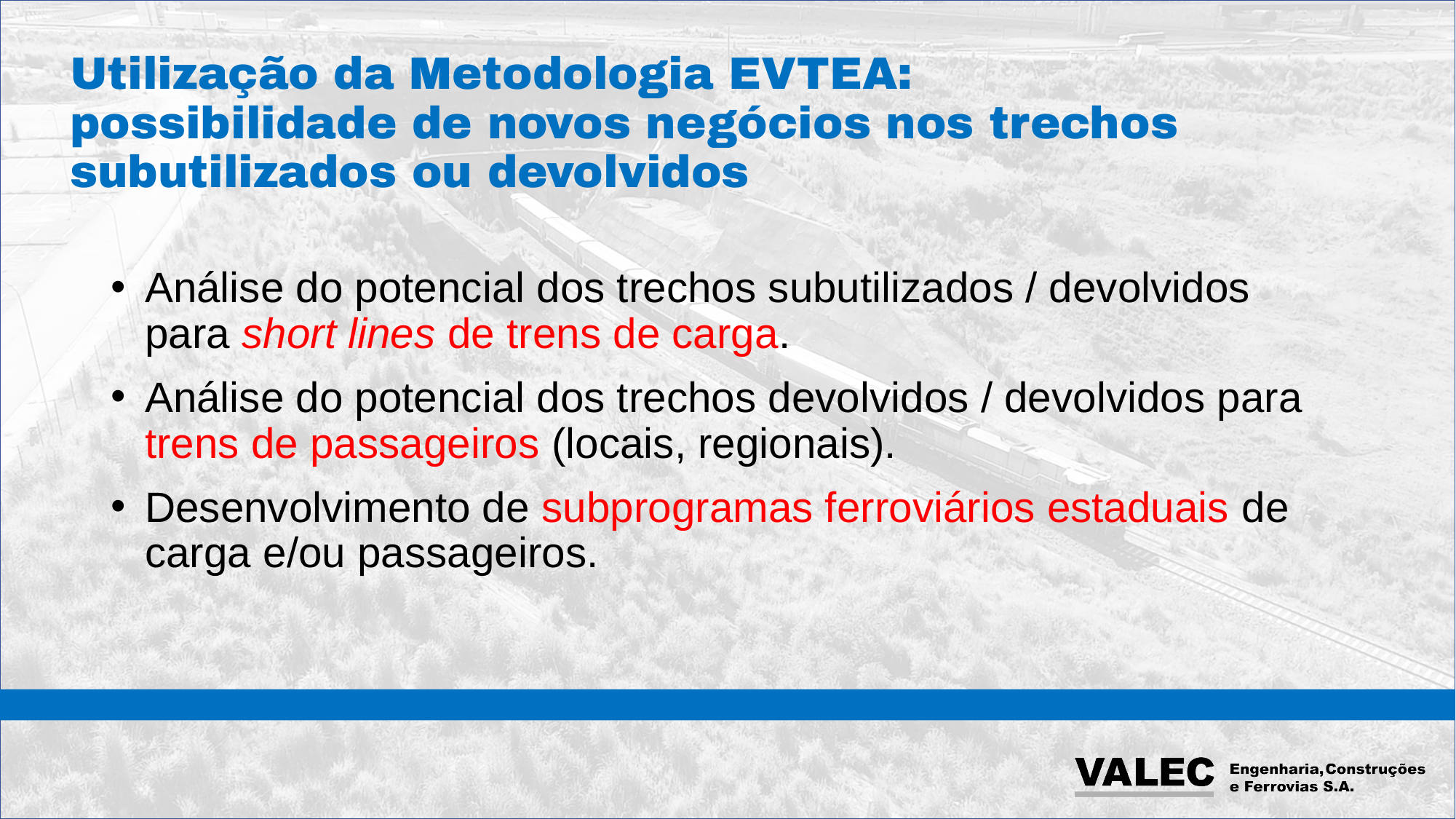

# Utilização da Metodologia EVTEA: possibilidade de novos negócios nos trechos subutilizados ou devolvidos
Análise do potencial dos trechos subutilizados / devolvidos para short lines de trens de carga.
Análise do potencial dos trechos devolvidos / devolvidos para trens de passageiros (locais, regionais).
Desenvolvimento de subprogramas ferroviários estaduais de carga e/ou passageiros.